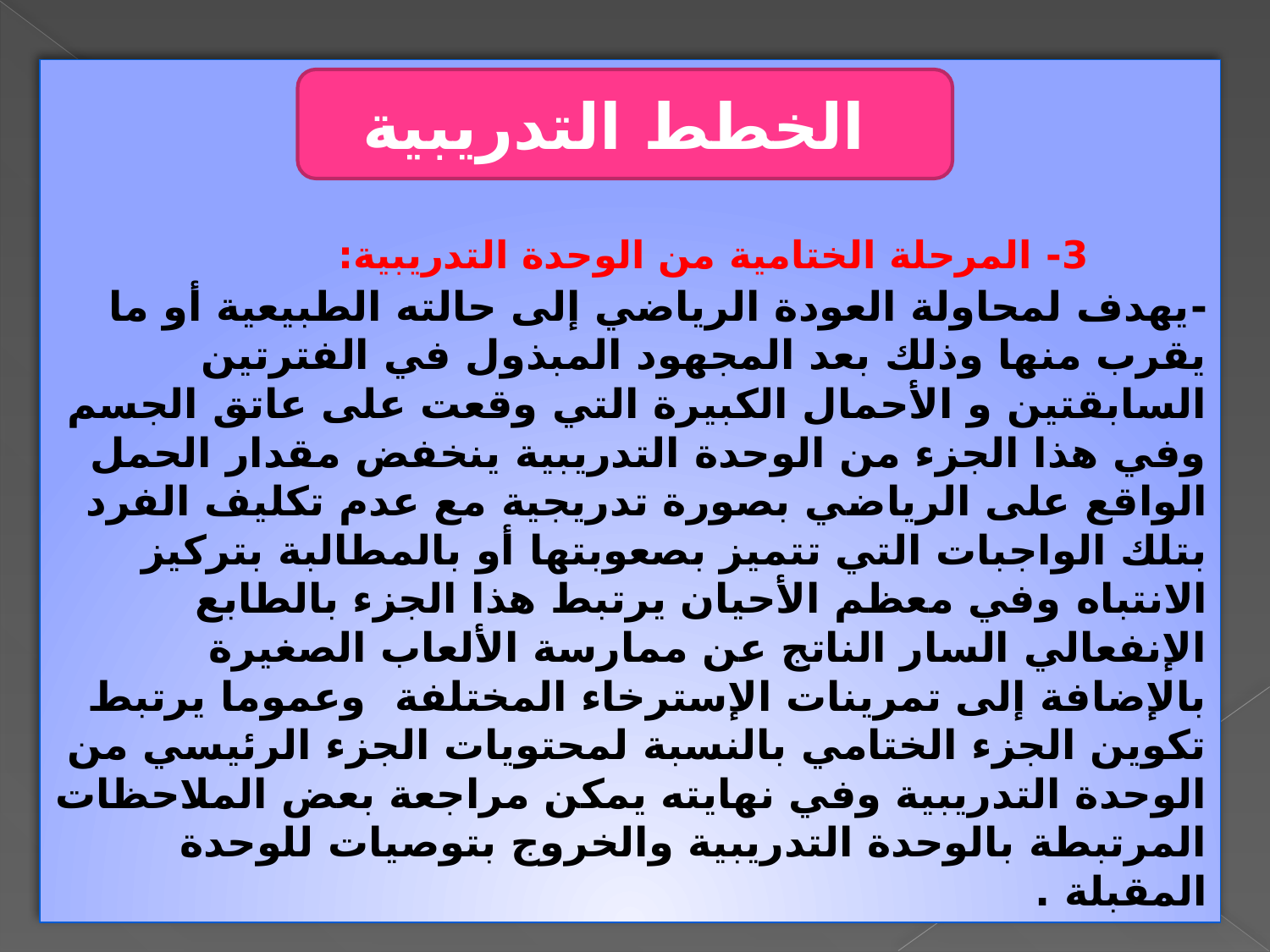

3- المرحلة الختامية من الوحدة التدريبية:
-يهدف لمحاولة العودة الرياضي إلى حالته الطبيعية أو ما يقرب منها وذلك بعد المجهود المبذول في الفترتين السابقتين و الأحمال الكبيرة التي وقعت على عاتق الجسم وفي هذا الجزء من الوحدة التدريبية ينخفض مقدار الحمل الواقع على الرياضي بصورة تدريجية مع عدم تكليف الفرد بتلك الواجبات التي تتميز بصعوبتها أو بالمطالبة بتركيز الانتباه وفي معظم الأحيان يرتبط هذا الجزء بالطابع الإنفعالي السار الناتج عن ممارسة الألعاب الصغيرة بالإضافة إلى تمرينات الإسترخاء المختلفة  وعموما يرتبط تكوين الجزء الختامي بالنسبة لمحتويات الجزء الرئيسي من الوحدة التدريبية وفي نهايته يمكن مراجعة بعض الملاحظات المرتبطة بالوحدة التدريبية والخروج بتوصيات للوحدة المقبلة .

الخطط التدريبية